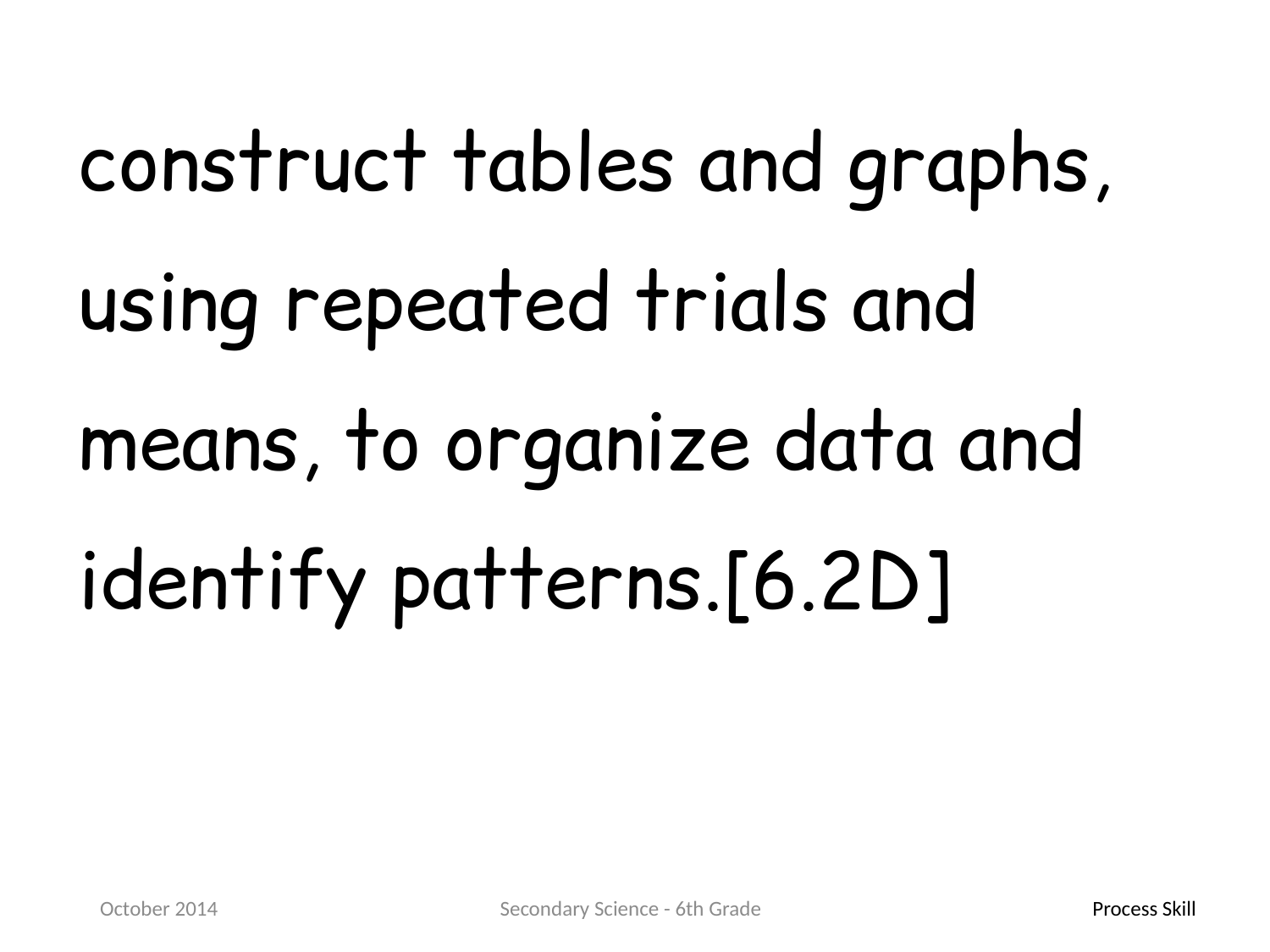

construct tables and graphs, using repeated trials and means, to organize data and identify patterns.[6.2D]
October 2014
Secondary Science - 6th Grade